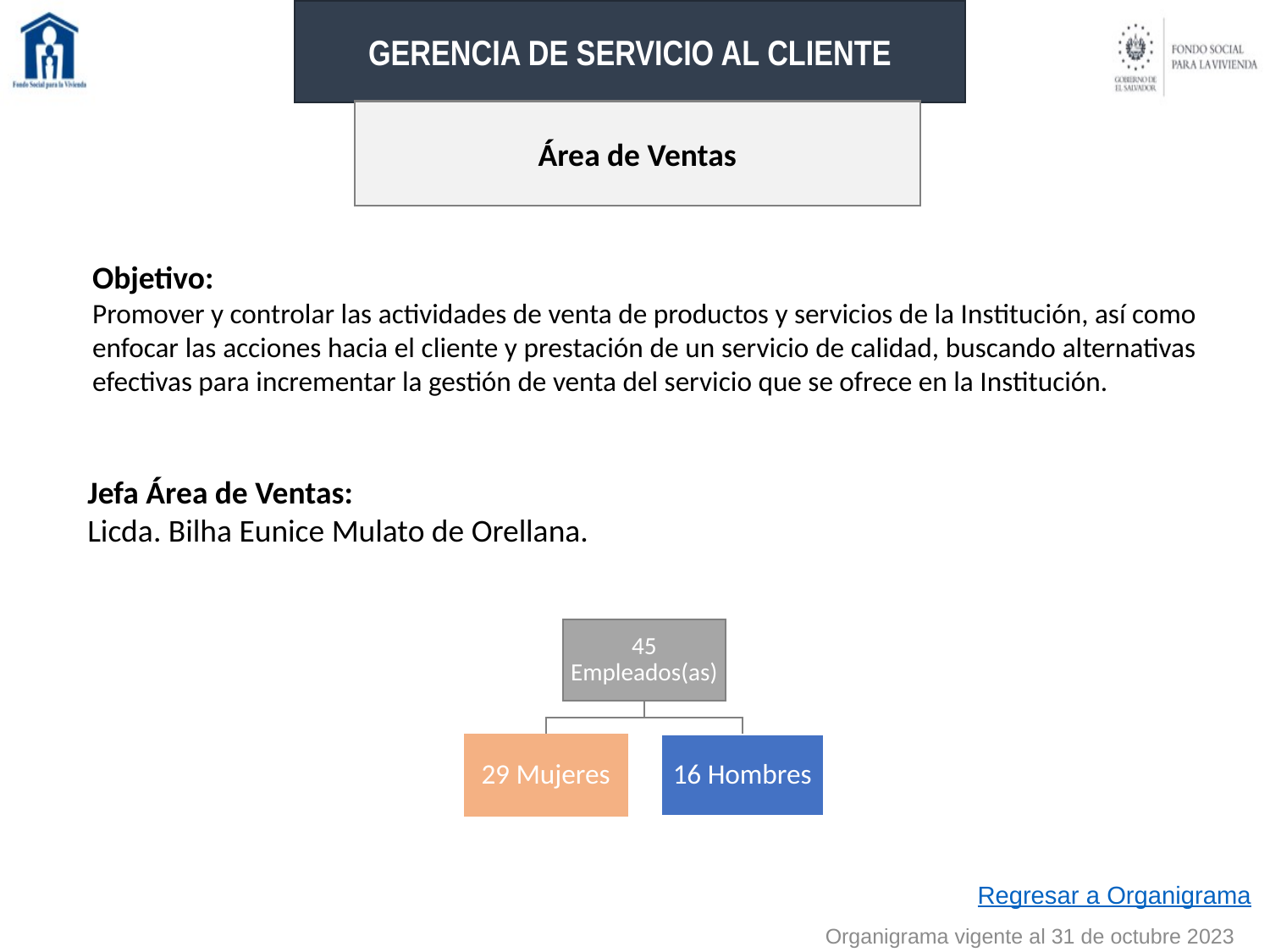

GERENCIA DE SERVICIO AL CLIENTE
Área de Ventas
Objetivo:
Promover y controlar las actividades de venta de productos y servicios de la Institución, así como enfocar las acciones hacia el cliente y prestación de un servicio de calidad, buscando alternativas efectivas para incrementar la gestión de venta del servicio que se ofrece en la Institución.
Jefa Área de Ventas:
Licda. Bilha Eunice Mulato de Orellana.
45 Empleados(as)
29 Mujeres
16 Hombres
Regresar a Organigrama
Organigrama vigente al 31 de octubre 2023